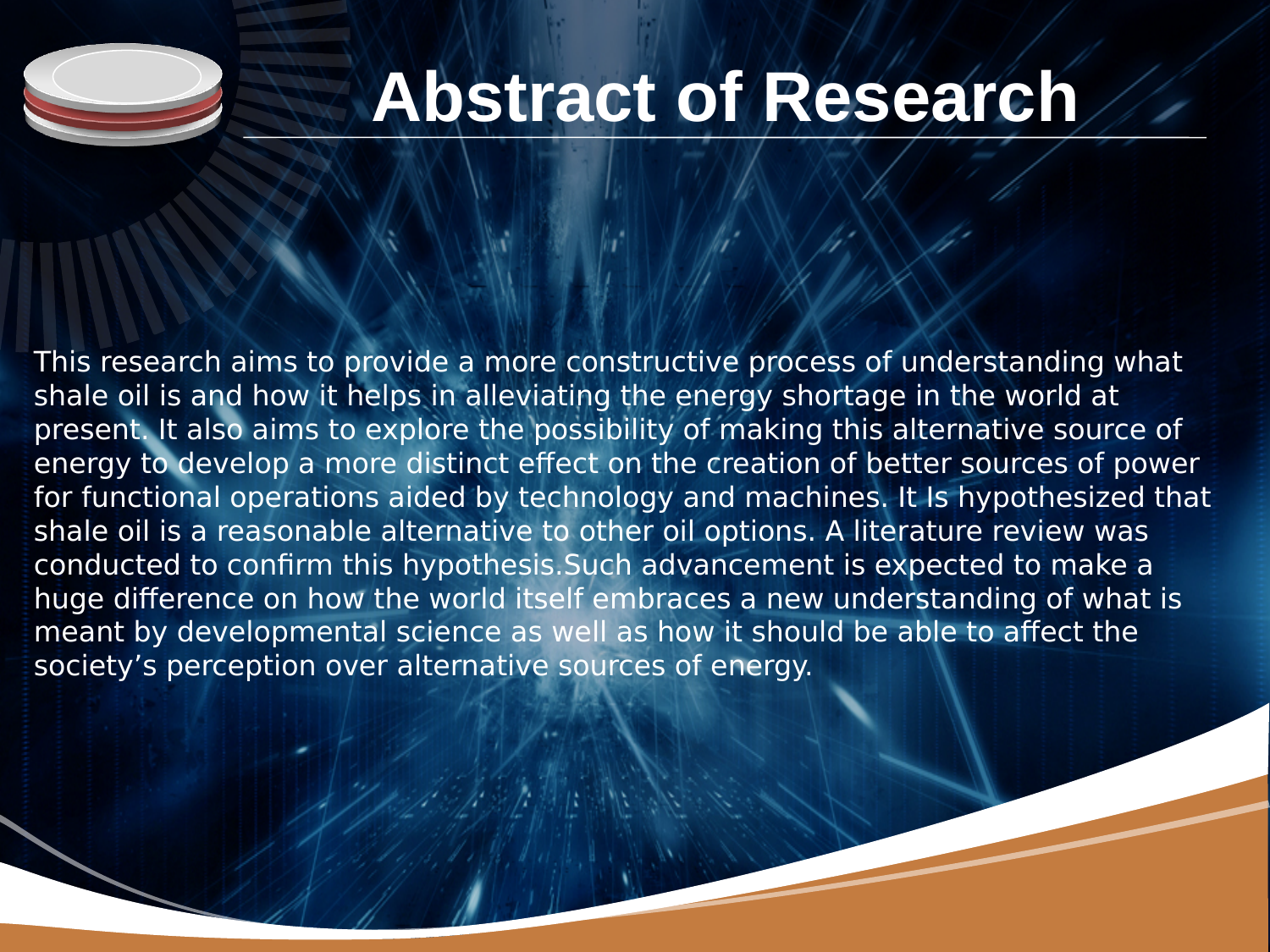

# Abstract of Research

This research aims to provide a more constructive process of understanding what shale oil is and how it helps in alleviating the energy shortage in the world at present. It also aims to explore the possibility of making this alternative source of energy to develop a more distinct effect on the creation of better sources of power for functional operations aided by technology and machines. It Is hypothesized that shale oil is a reasonable alternative to other oil options. A literature review was conducted to confirm this hypothesis.Such advancement is expected to make a huge difference on how the world itself embraces a new understanding of what is meant by developmental science as well as how it should be able to affect the society’s perception over alternative sources of energy.